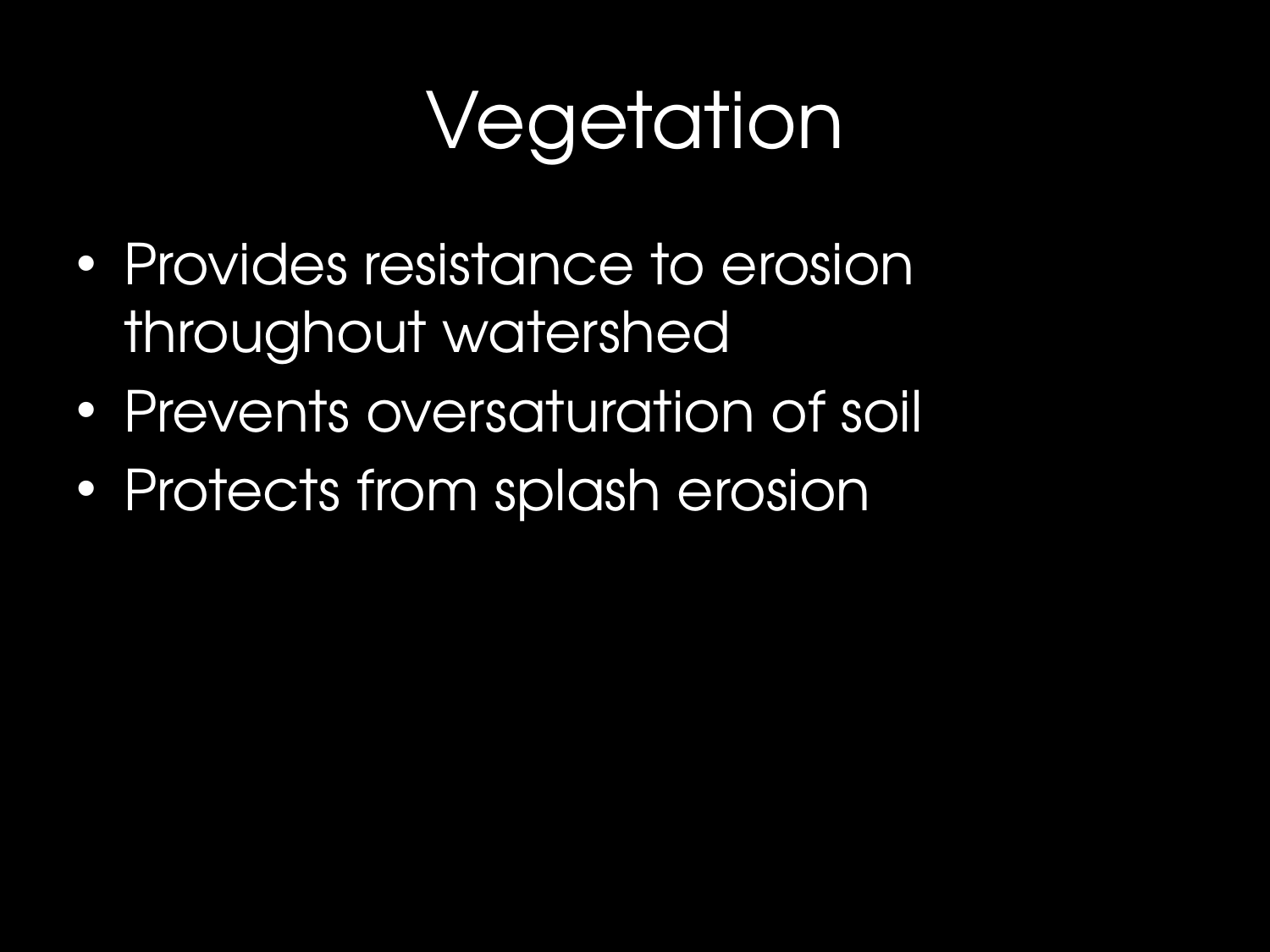

# Vegetation
Provides resistance to erosion throughout watershed
Prevents oversaturation of soil
Protects from splash erosion